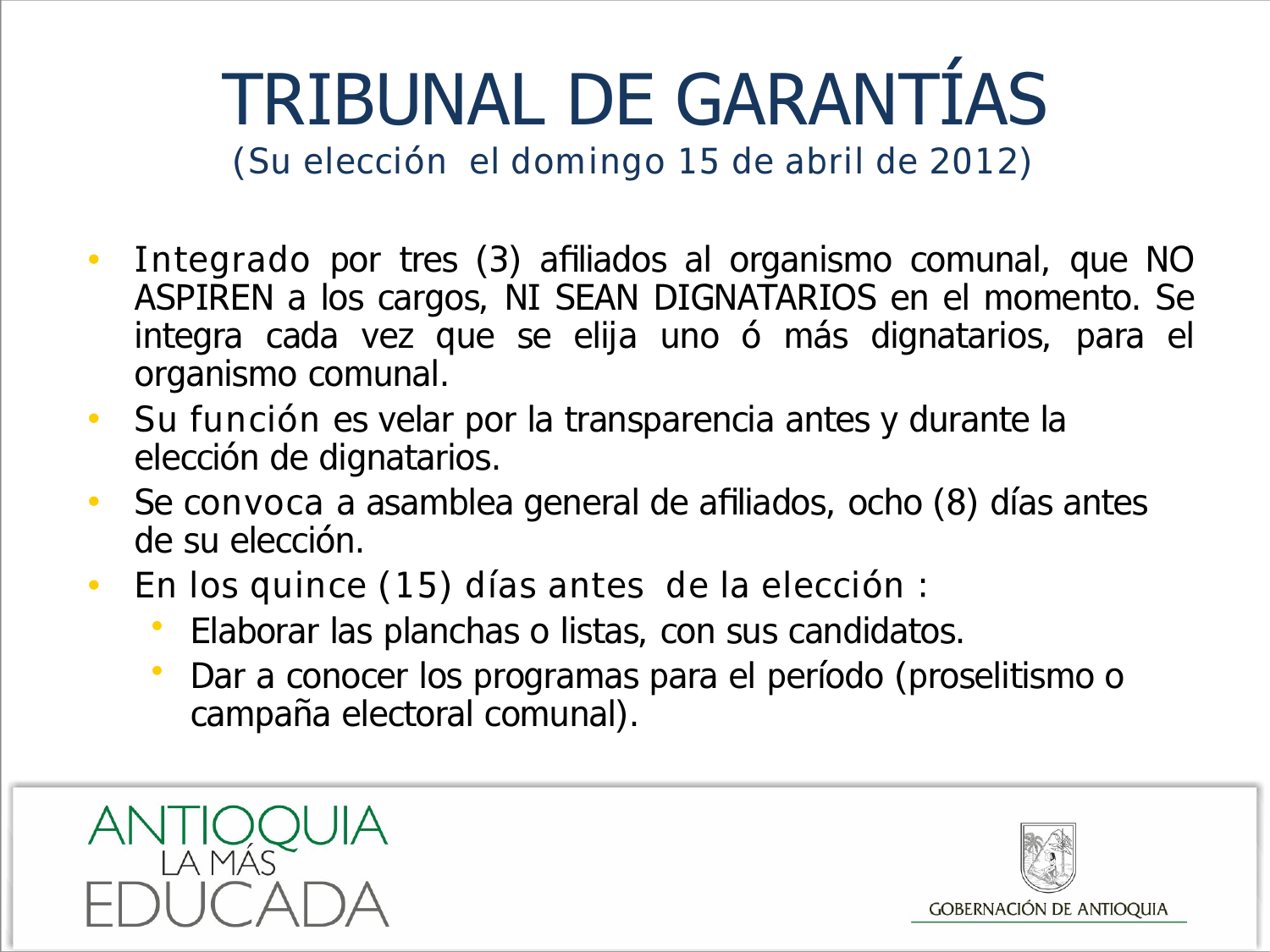

# TRIBUNAL DE GARANTÍAS (Su elección  el domingo 15 de abril de 2012)

Integrado por tres (3) afiliados al organismo comunal, que NO ASPIREN a los cargos, NI SEAN DIGNATARIOS en el momento. Se integra cada vez que se elija uno ó más dignatarios, para el organismo comunal.
Su función es velar por la transparencia antes y durante la elección de dignatarios.
Se convoca a asamblea general de afiliados, ocho (8) días antes de su elección.
En los quince (15) días antes  de la elección :
Elaborar las planchas o listas, con sus candidatos.
Dar a conocer los programas para el período (proselitismo o campaña electoral comunal).